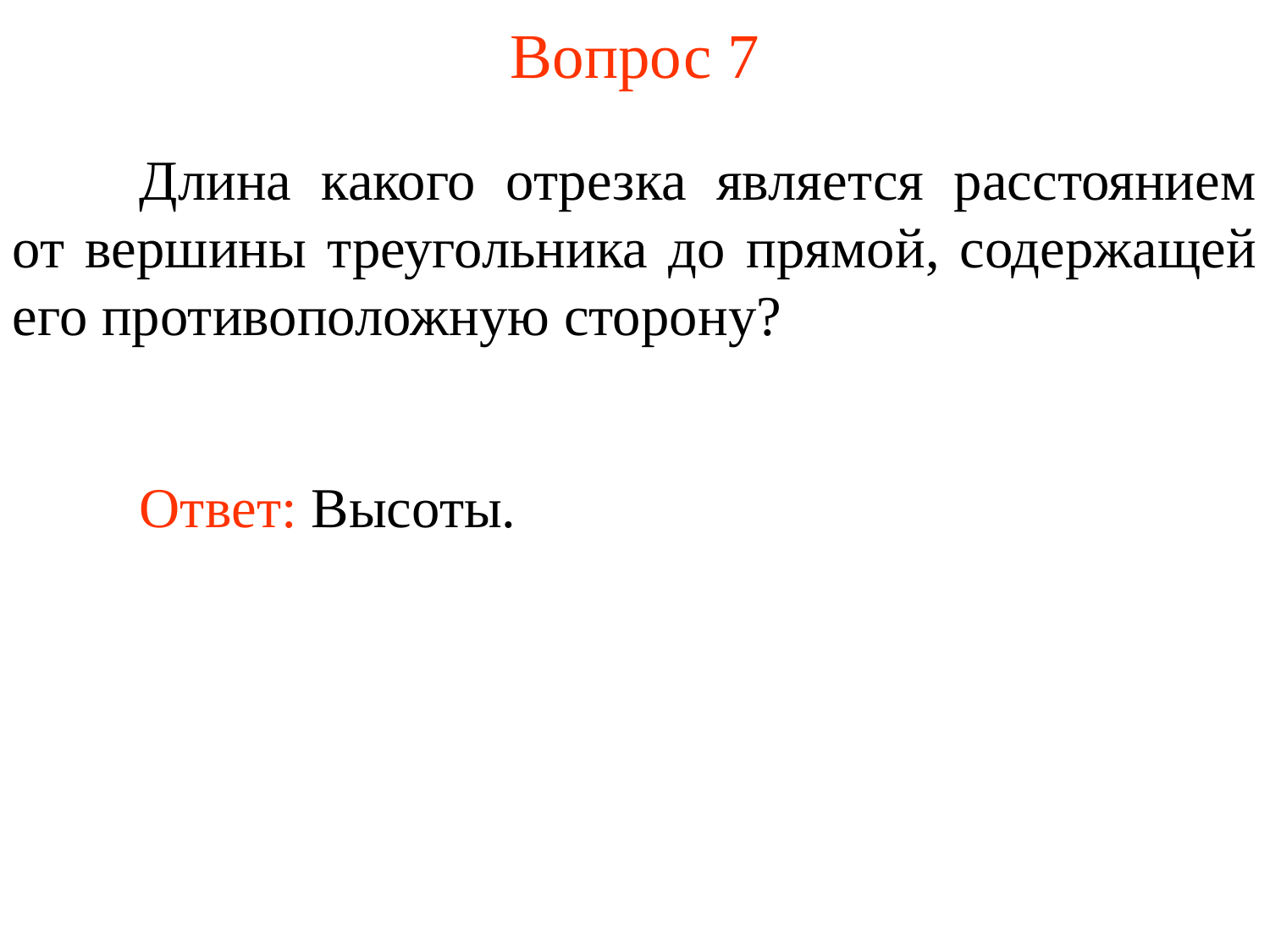

# Вопрос 7
	Длина какого отрезка является расстоянием от вершины треугольника до прямой, содержащей его противоположную сторону?
Ответ: Высоты.